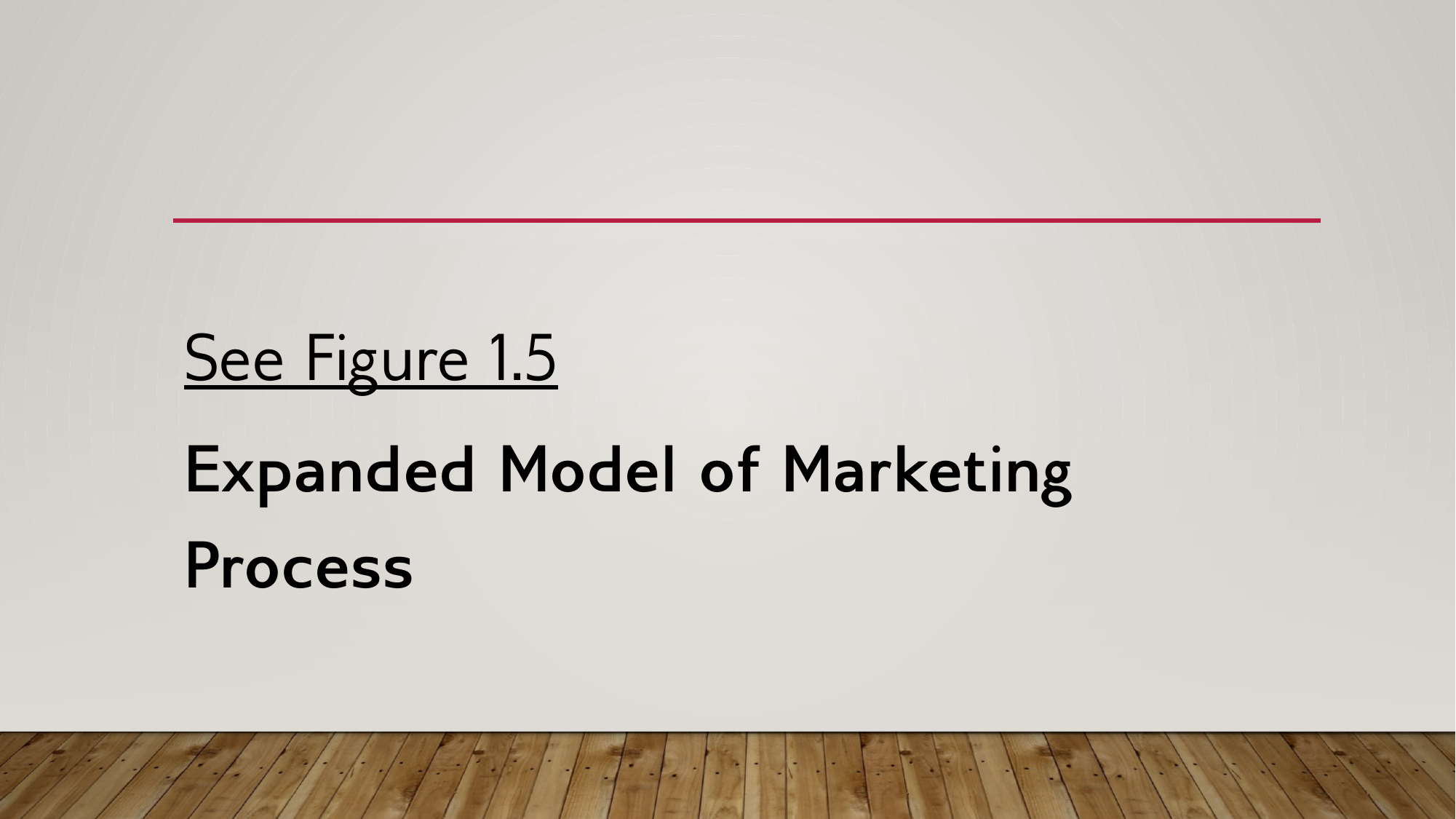

#

See Figure 1.5
Expanded Model of Marketing Process